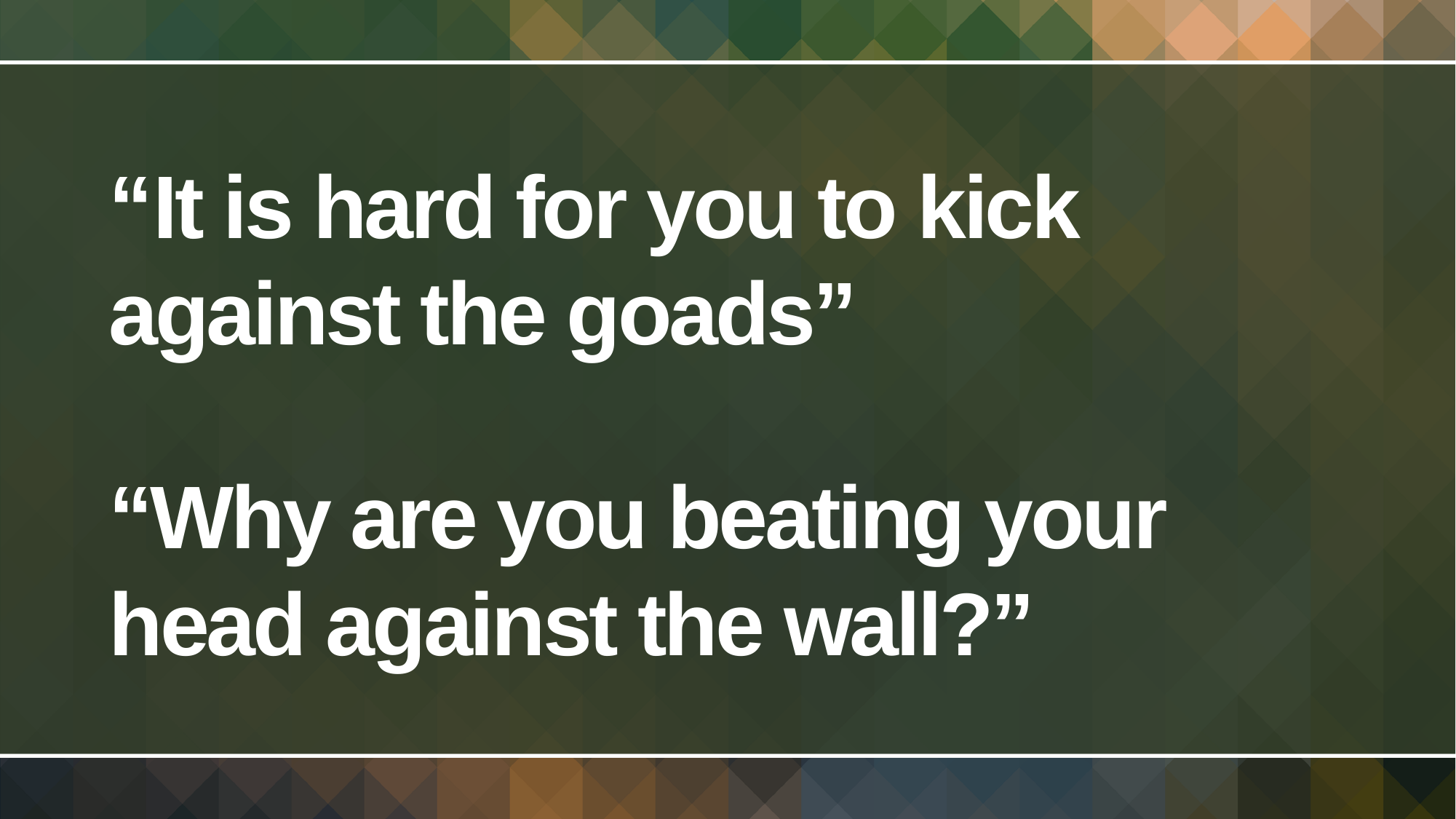

# “It is hard for you to kick against the goads” “Why are you beating your head against the wall?”